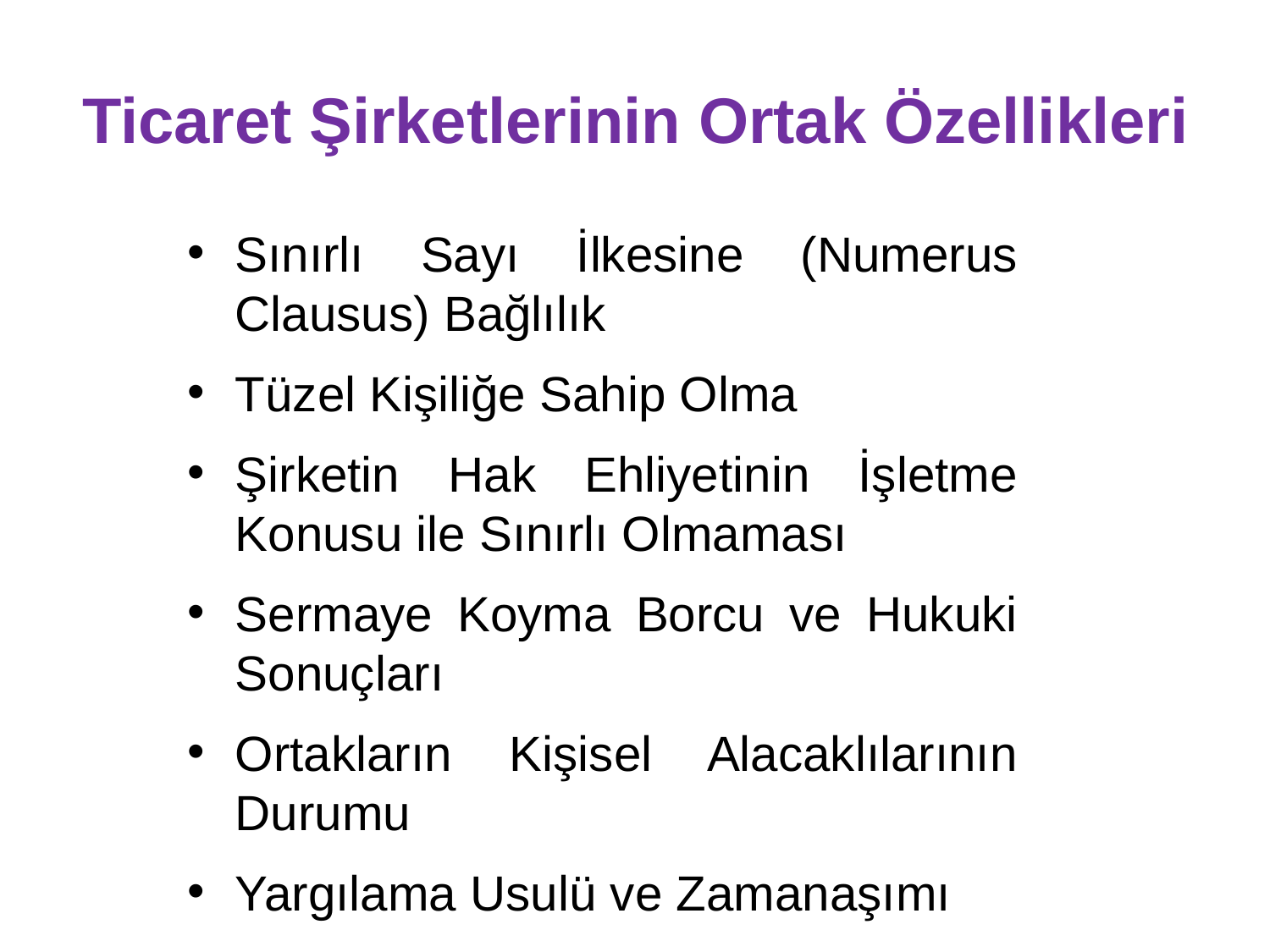

# Ticaret Şirketlerinin Ortak Özellikleri
Sınırlı Sayı İlkesine (Numerus Clausus) Bağlılık
Tüzel Kişiliğe Sahip Olma
Şirketin Hak Ehliyetinin İşletme Konusu ile Sınırlı Olmaması
Sermaye Koyma Borcu ve Hukuki Sonuçları
Ortakların Kişisel Alacaklılarının Durumu
Yargılama Usulü ve Zamanaşımı